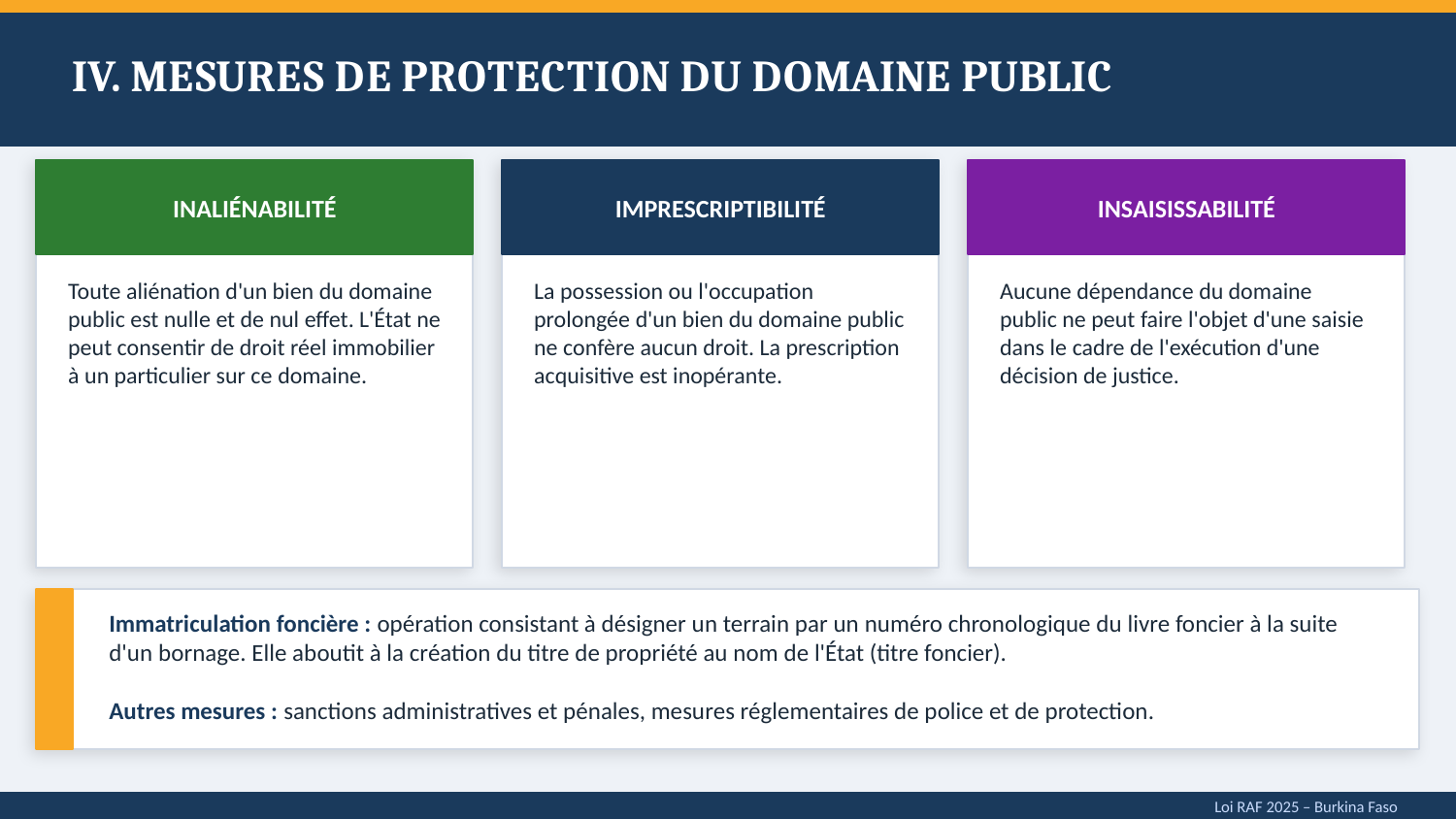

IV. MESURES DE PROTECTION DU DOMAINE PUBLIC

INALIÉNABILITÉ

IMPRESCRIPTIBILITÉ

INSAISISSABILITÉ
Toute aliénation d'un bien du domaine public est nulle et de nul effet. L'État ne peut consentir de droit réel immobilier à un particulier sur ce domaine.
La possession ou l'occupation prolongée d'un bien du domaine public ne confère aucun droit. La prescription acquisitive est inopérante.
Aucune dépendance du domaine public ne peut faire l'objet d'une saisie dans le cadre de l'exécution d'une décision de justice.

Immatriculation foncière : opération consistant à désigner un terrain par un numéro chronologique du livre foncier à la suite d'un bornage. Elle aboutit à la création du titre de propriété au nom de l'État (titre foncier).
Autres mesures : sanctions administratives et pénales, mesures réglementaires de police et de protection.

Loi RAF 2025 – Burkina Faso